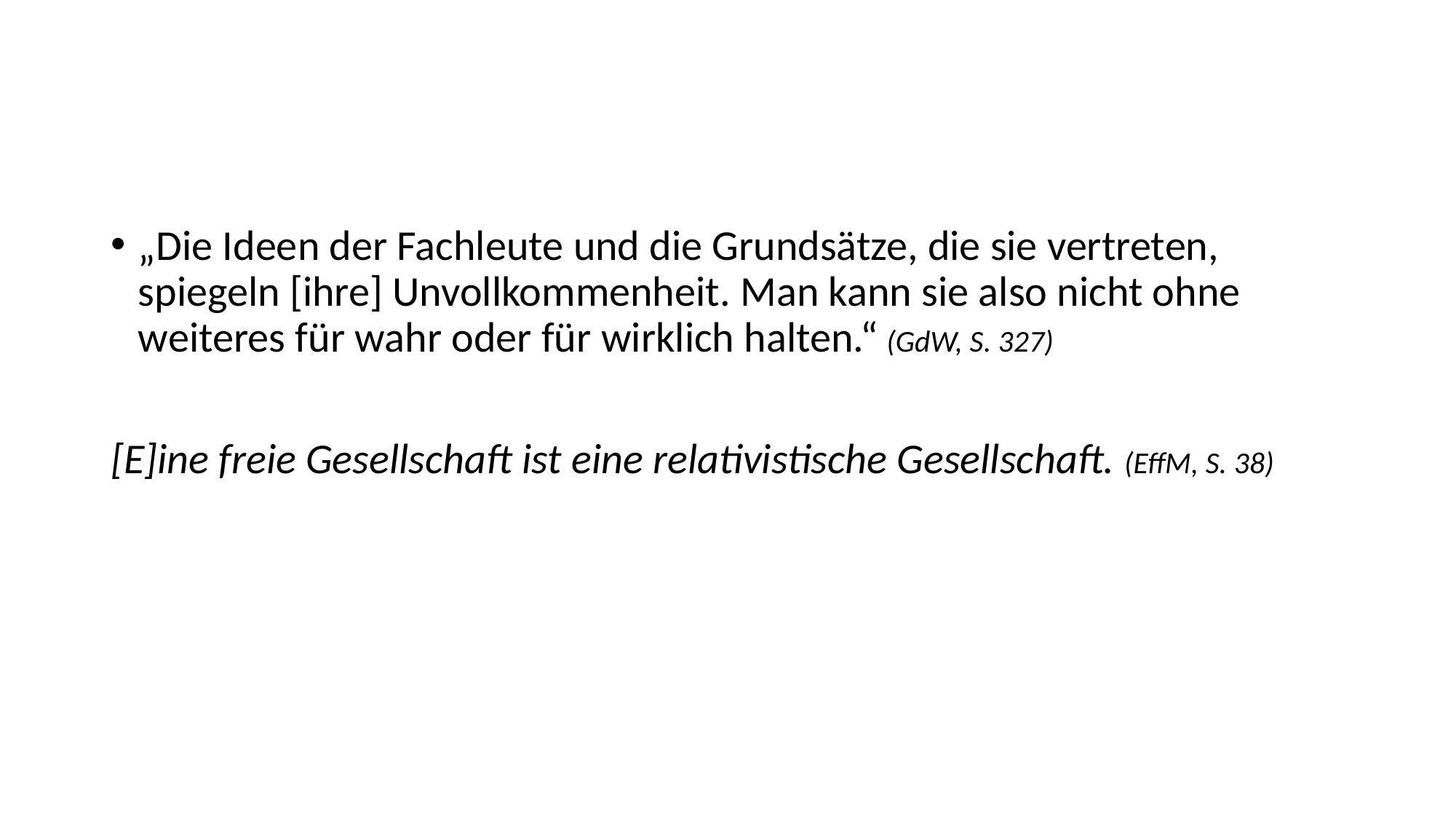

#
„Die Ideen der Fachleute und die Grundsätze, die sie vertreten, spiegeln [ihre] Unvollkommenheit. Man kann sie also nicht ohne weiteres für wahr oder für wirklich halten.“ (GdW, S. 327)

[E]ine freie Gesellschaft ist eine relativistische Gesellschaft. (EffM, S. 38)